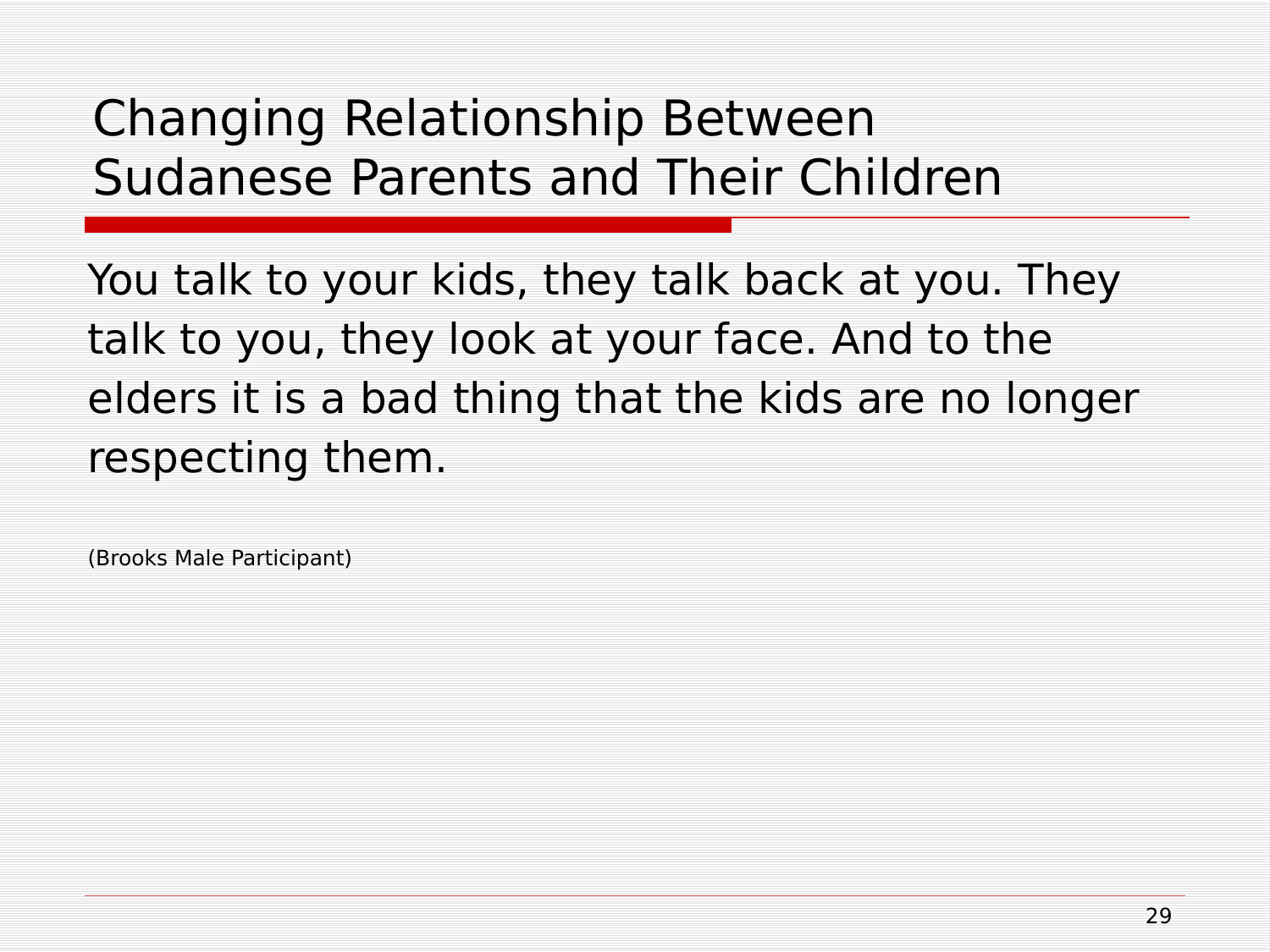

# Changing Relationship Between Sudanese Parents and Their Children
You talk to your kids, they talk back at you. They
talk to you, they look at your face. And to the
elders it is a bad thing that the kids are no longer
respecting them.

(Brooks Male Participant)

29